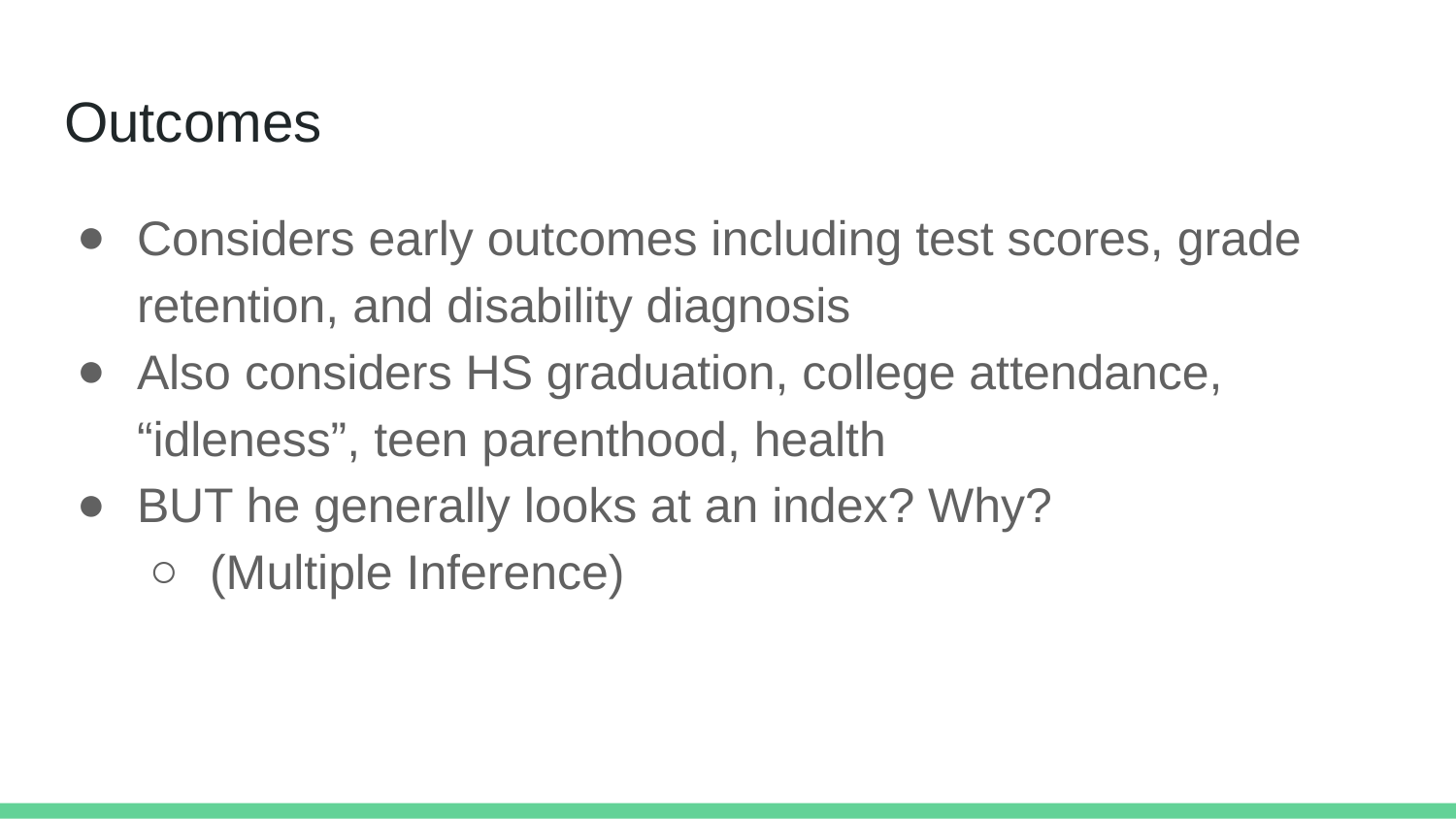

# Outcomes
Considers early outcomes including test scores, grade retention, and disability diagnosis
Also considers HS graduation, college attendance, “idleness”, teen parenthood, health
BUT he generally looks at an index? Why?
(Multiple Inference)